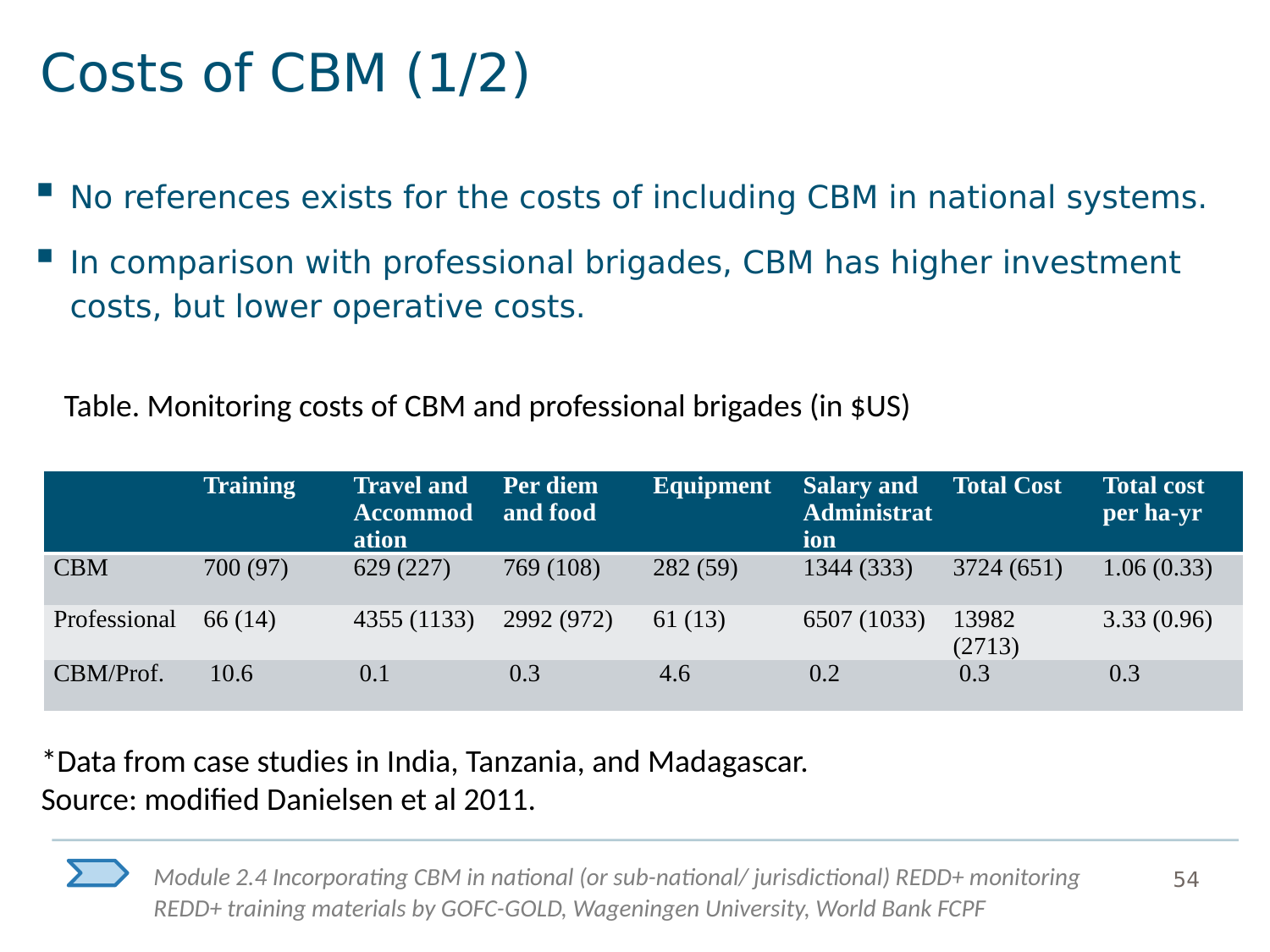

# Costs of CBM (1/2)
No references exists for the costs of including CBM in national systems.
In comparison with professional brigades, CBM has higher investment costs, but lower operative costs.

Table. Monitoring costs of CBM and professional brigades (in $US)
|  | Training | Travel and Accommodation | Per diem and food | Equipment | Salary and Administration | Total Cost | Total cost per ha-yr |
| --- | --- | --- | --- | --- | --- | --- | --- |
| CBM | 700 (97) | 629 (227) | 769 (108) | 282 (59) | 1344 (333) | 3724 (651) | 1.06 (0.33) |
| Professional | 66 (14) | 4355 (1133) | 2992 (972) | 61 (13) | 6507 (1033) | 13982 (2713) | 3.33 (0.96) |
| CBM/Prof. | 10.6 | 0.1 | 0.3 | 4.6 | 0.2 | 0.3 | 0.3 |
*Data from case studies in India, Tanzania, and Madagascar.
Source: modified Danielsen et al 2011.